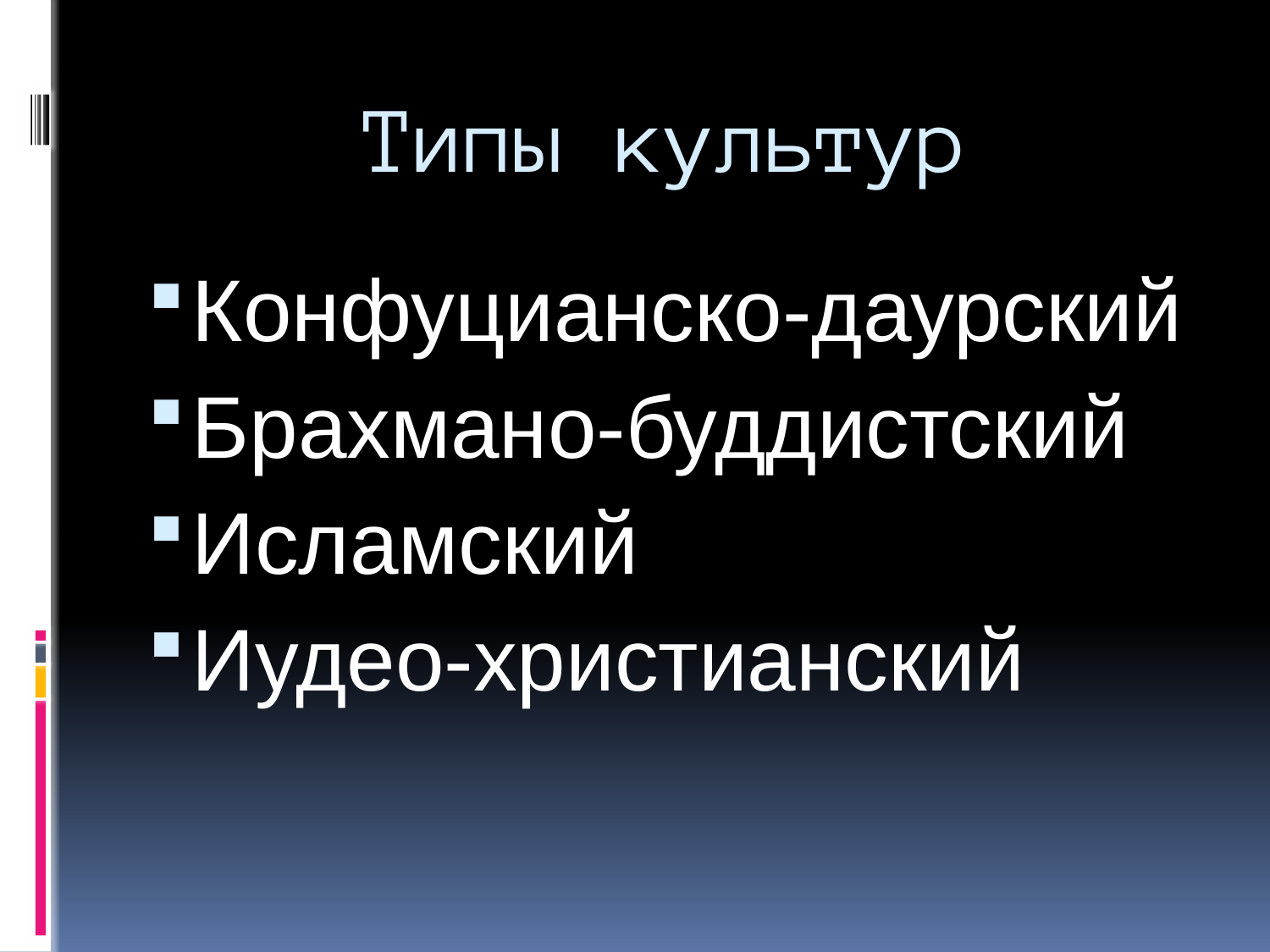

# Типы культур
Конфуцианско-даурский
Брахмано-буддистский
Исламский
Иудео-христианский